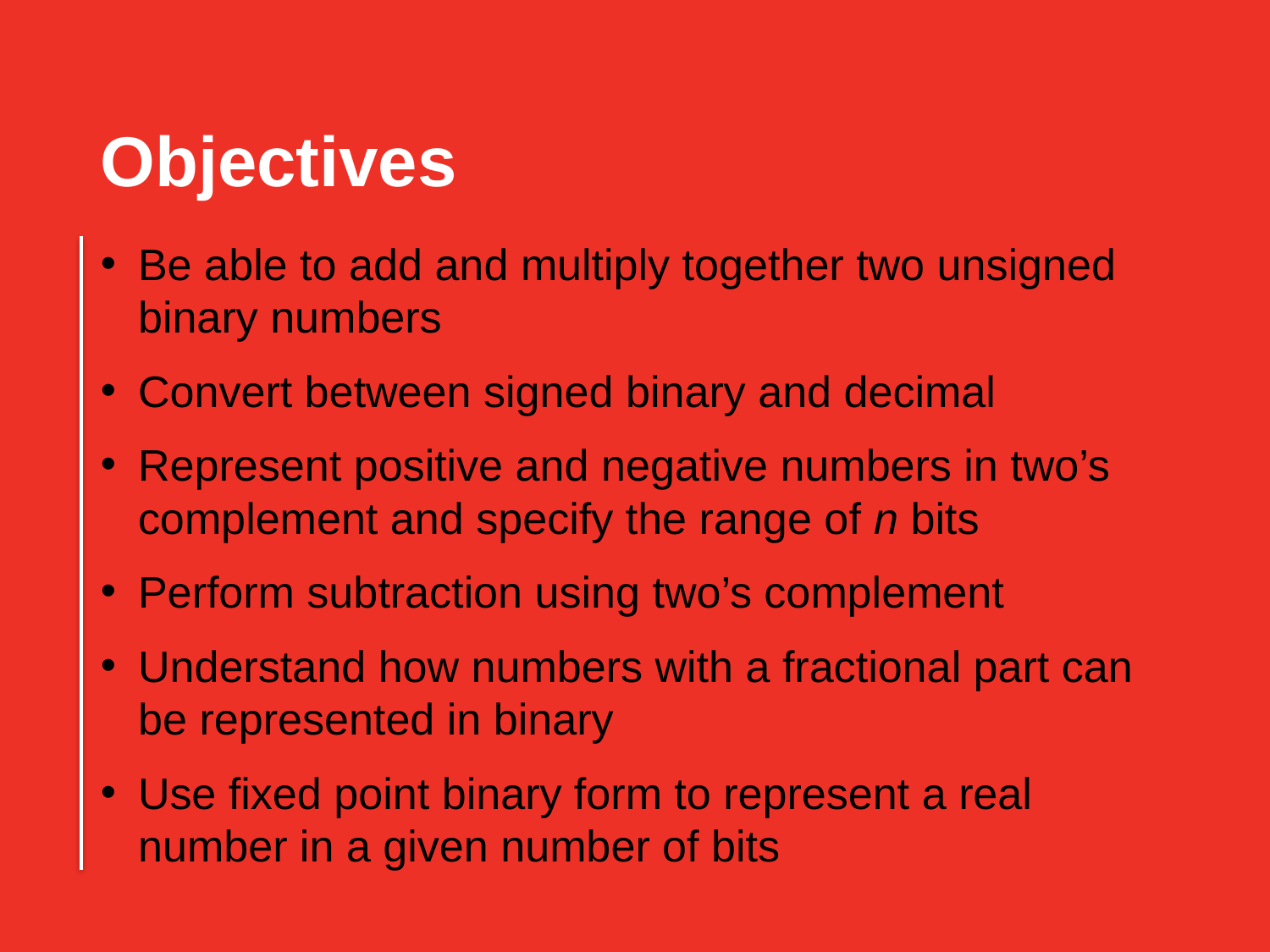

Objectives
Be able to add and multiply together two unsigned binary numbers
Convert between signed binary and decimal
Represent positive and negative numbers in two’s complement and specify the range of n bits
Perform subtraction using two’s complement
Understand how numbers with a fractional part can be represented in binary
Use fixed point binary form to represent a real number in a given number of bits